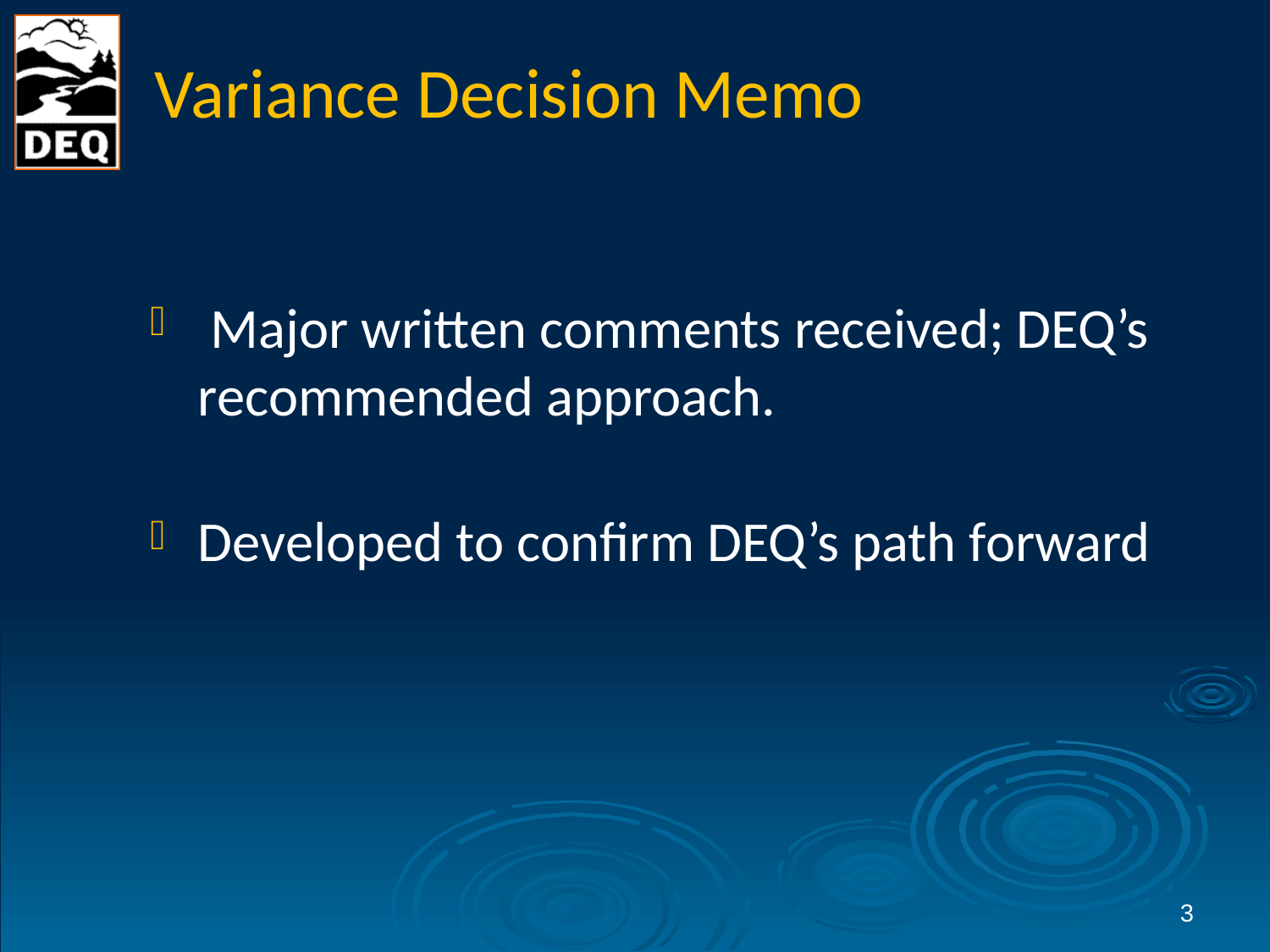

# Variance Decision Memo
 Major written comments received; DEQ’s recommended approach.

Developed to confirm DEQ’s path forward

3